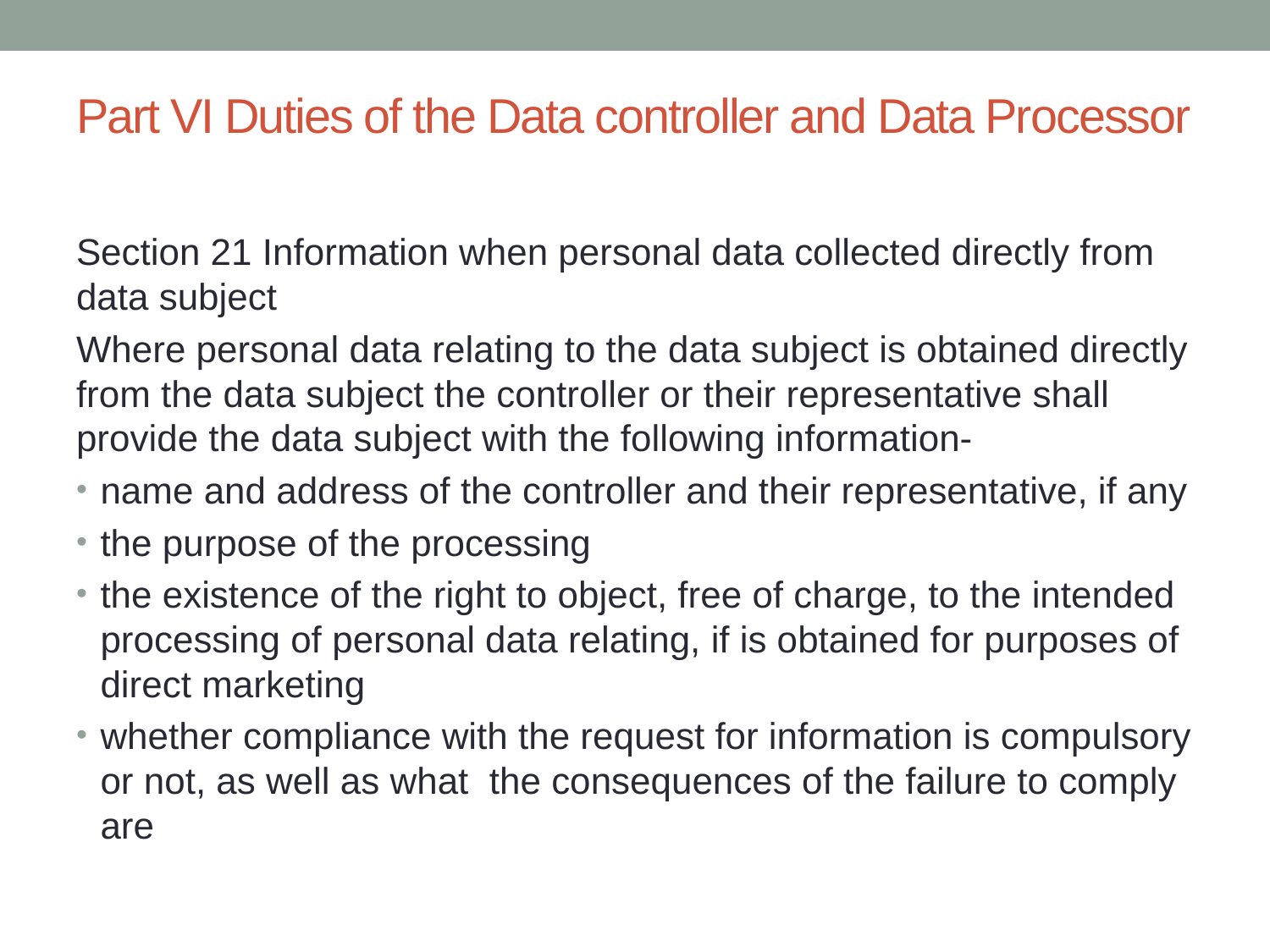

# Part VI Duties of the Data controller and Data Processor
Section 21 Information when personal data collected directly from data subject
Where personal data relating to the data subject is obtained directly from the data subject the controller or their representative shall provide the data subject with the following information-
name and address of the controller and their representative, if any
the purpose of the processing
the existence of the right to object, free of charge, to the intended processing of personal data relating, if is obtained for purposes of direct marketing
whether compliance with the request for information is compulsory or not, as well as what  the consequences of the failure to comply are